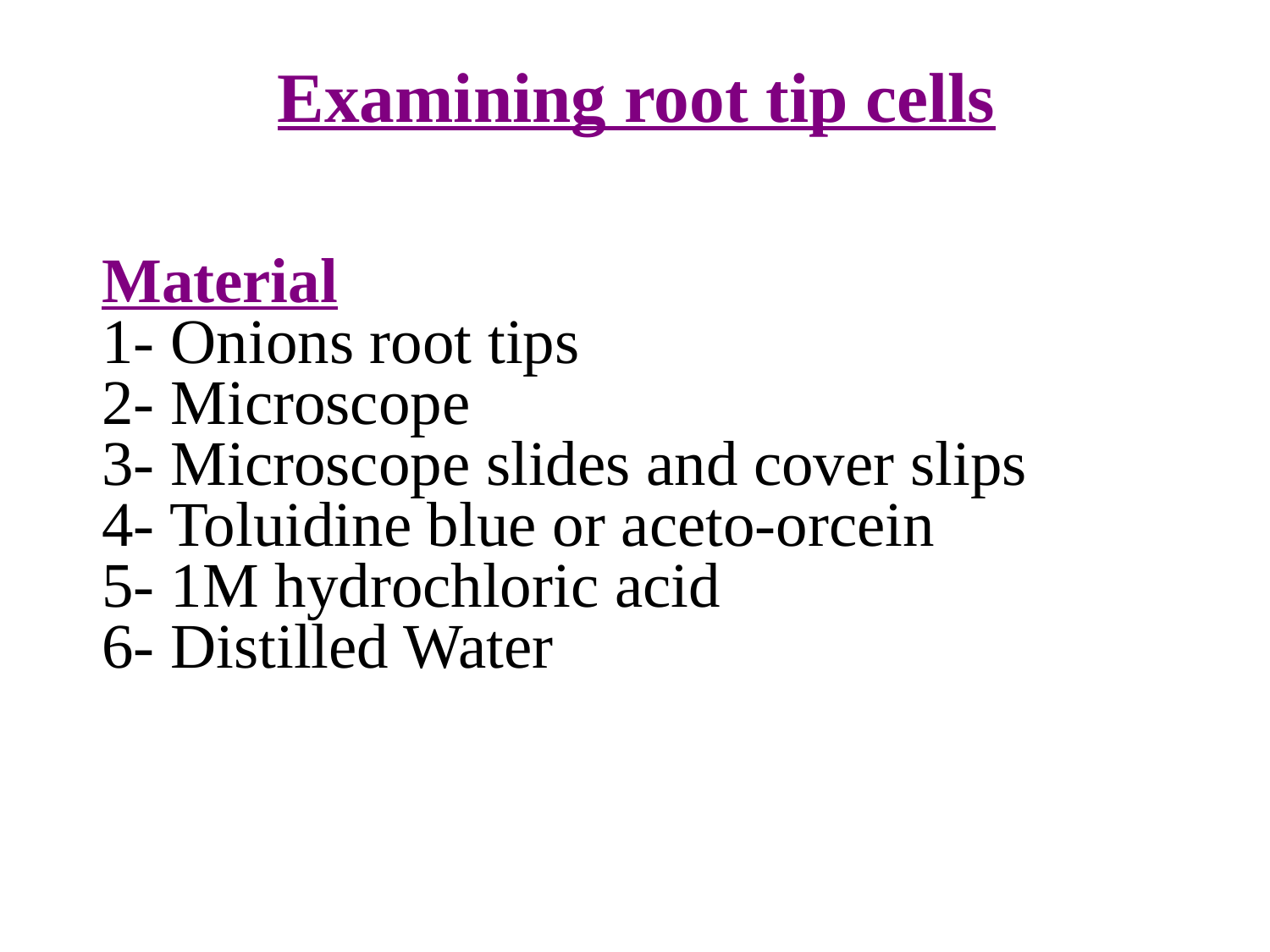

Examining root tip cells
# Material 1- Onions root tips 2- Microscope 3- Microscope slides and cover slips 4- Toluidine blue or aceto-orcein 5- 1M hydrochloric acid 6- Distilled Water